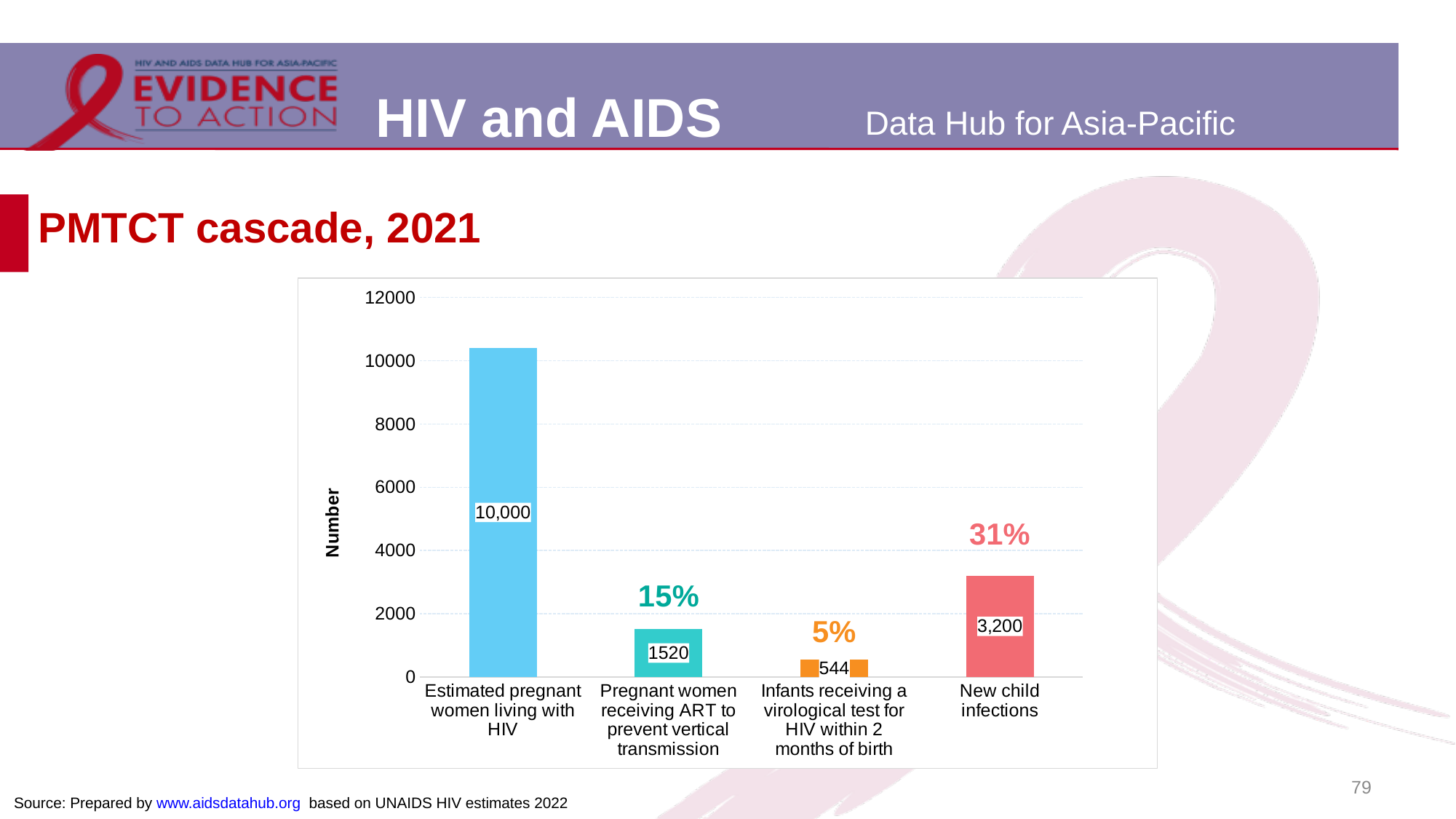

# PMTCT cascade, 2021

### Chart

| Category | Indonesia | Proportion |
|---|---|---|
| Estimated pregnant women living with HIV | 10412.0 | None |
| Pregnant women receiving ART to prevent vertical transmission | 1520.0 | 0.145985401459854 |
| Infants receiving a virological test for HIV within 2 months of birth | 544.0 | 0.052247406838263545 |
| New child infections | 3208.0 | 0.30810603150211296 |
79
Source: Prepared by www.aidsdatahub.org  based on UNAIDS HIV estimates 2022